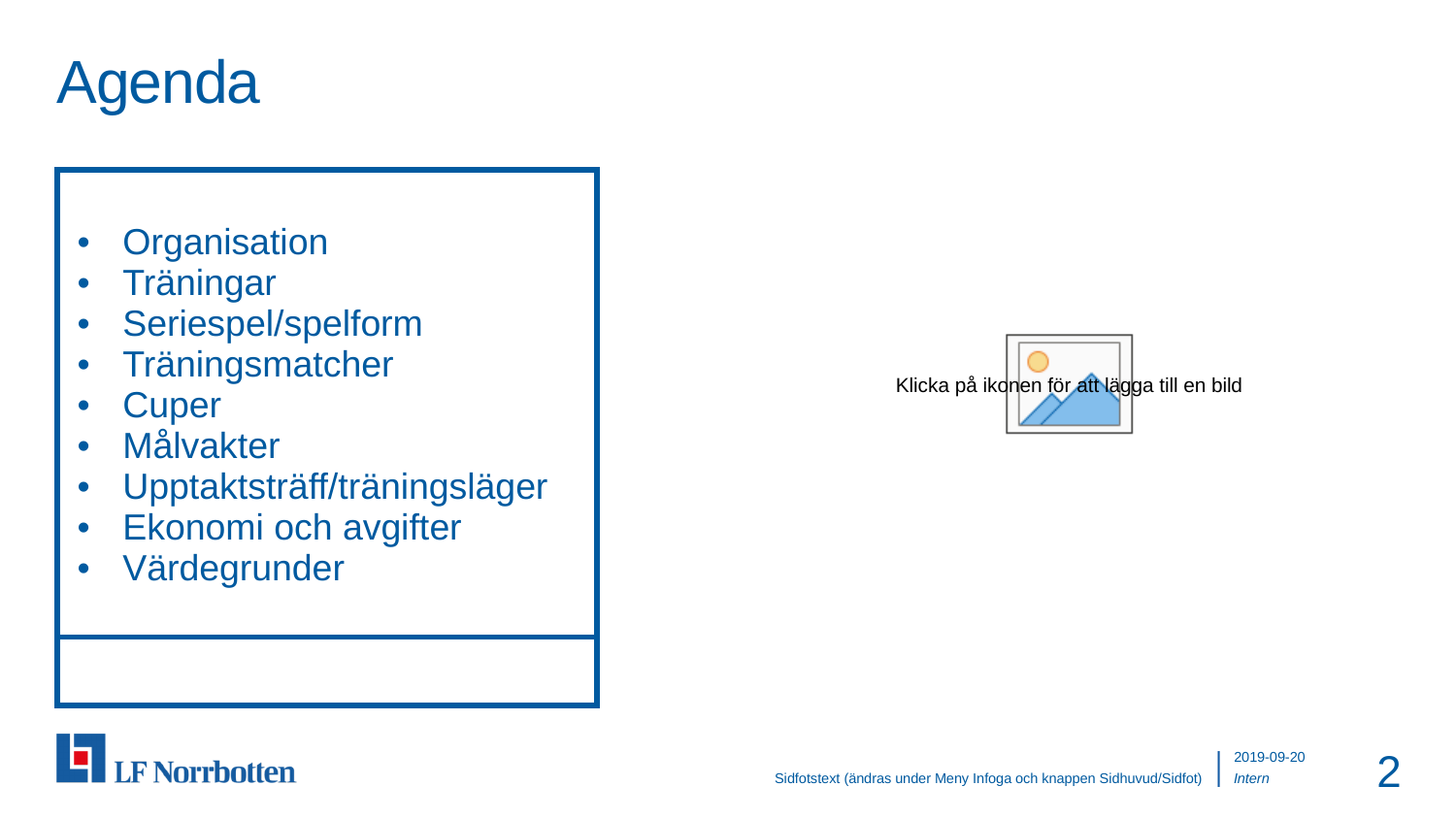

# Agenda

| Organisation Träningar Seriespel/spelform Träningsmatcher Cuper Målvakter Upptaktsträff/träningsläger Ekonomi och avgifter Värdegrunder |
| --- |
|  |
2
2019-09-20
Sidfotstext (ändras under Meny Infoga och knappen Sidhuvud/Sidfot)